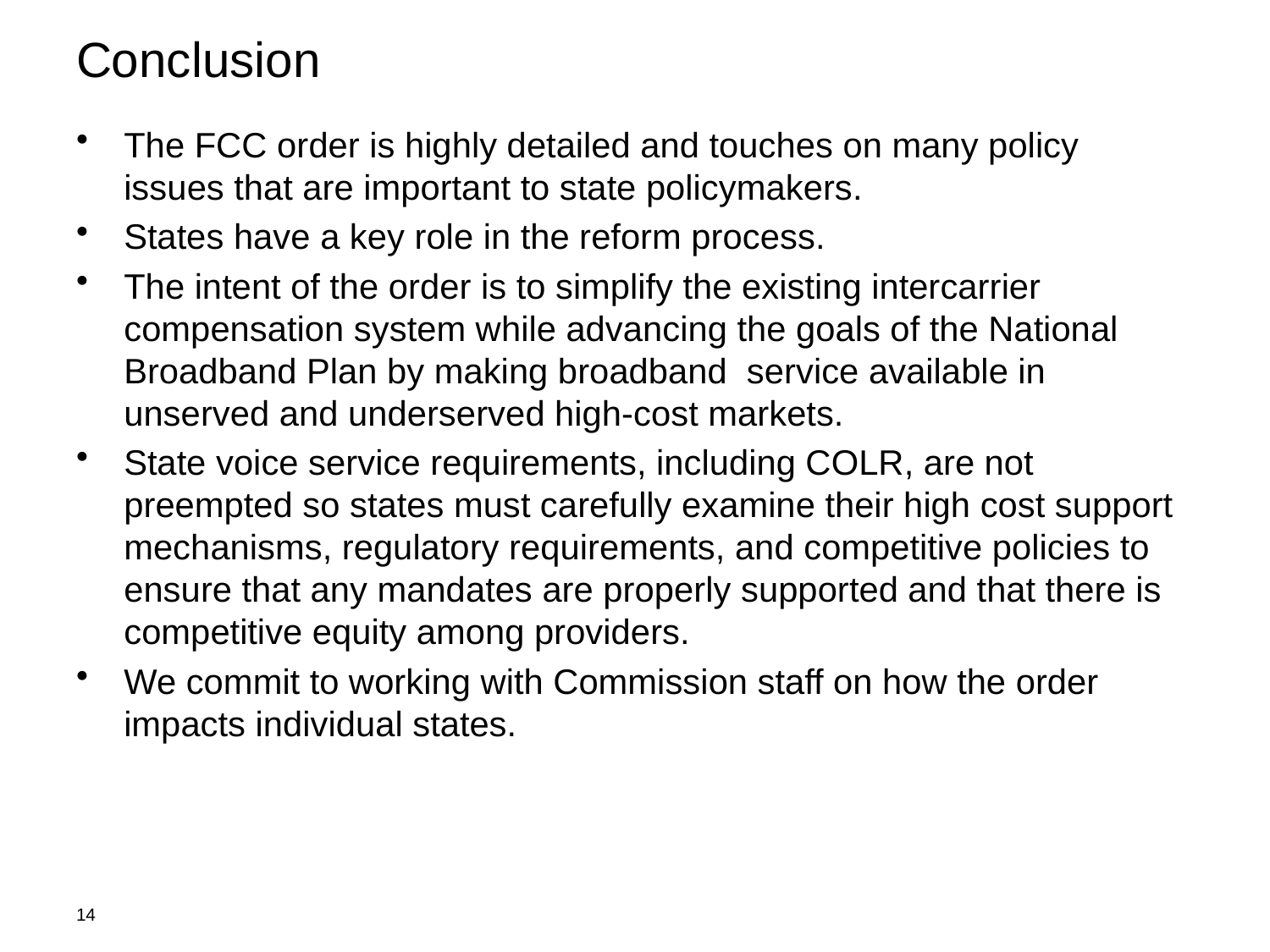

# Conclusion
The FCC order is highly detailed and touches on many policy issues that are important to state policymakers.
States have a key role in the reform process.
The intent of the order is to simplify the existing intercarrier compensation system while advancing the goals of the National Broadband Plan by making broadband  service available in unserved and underserved high-cost markets.
State voice service requirements, including COLR, are not preempted so states must carefully examine their high cost support mechanisms, regulatory requirements, and competitive policies to ensure that any mandates are properly supported and that there is competitive equity among providers.
We commit to working with Commission staff on how the order impacts individual states.
14